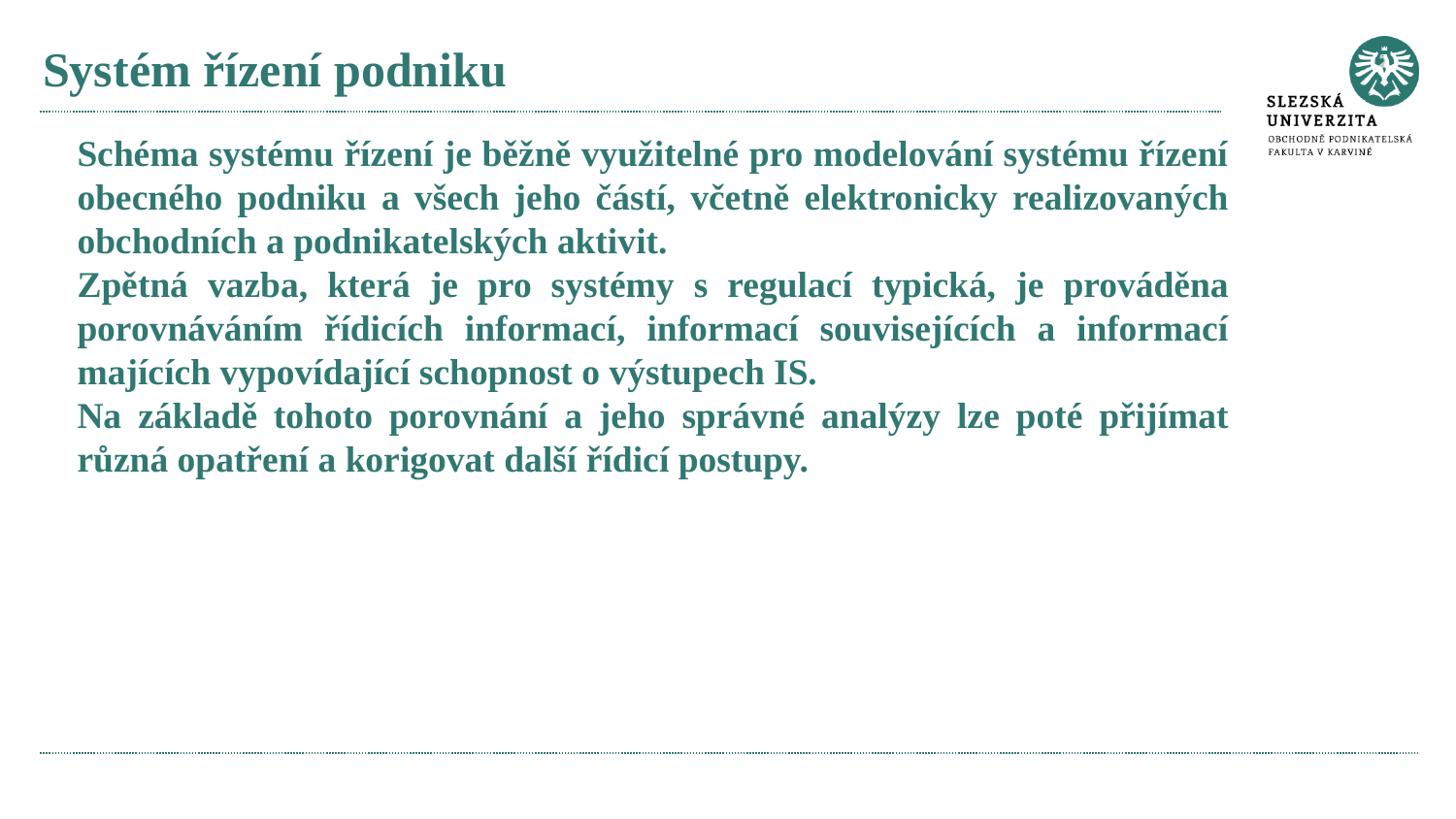

# Systém řízení podniku
Schéma systému řízení je běžně využitelné pro modelování systému řízení obecného podniku a všech jeho částí, včetně elektronicky realizovaných obchodních a podnikatelských aktivit.
Zpětná vazba, která je pro systémy s regulací typická, je prováděna porovnáváním řídicích informací, informací souvisejících a informací majících vypovídající schopnost o výstupech IS.
Na základě tohoto porovnání a jeho správné analýzy lze poté přijímat různá opatření a korigovat další řídicí postupy.